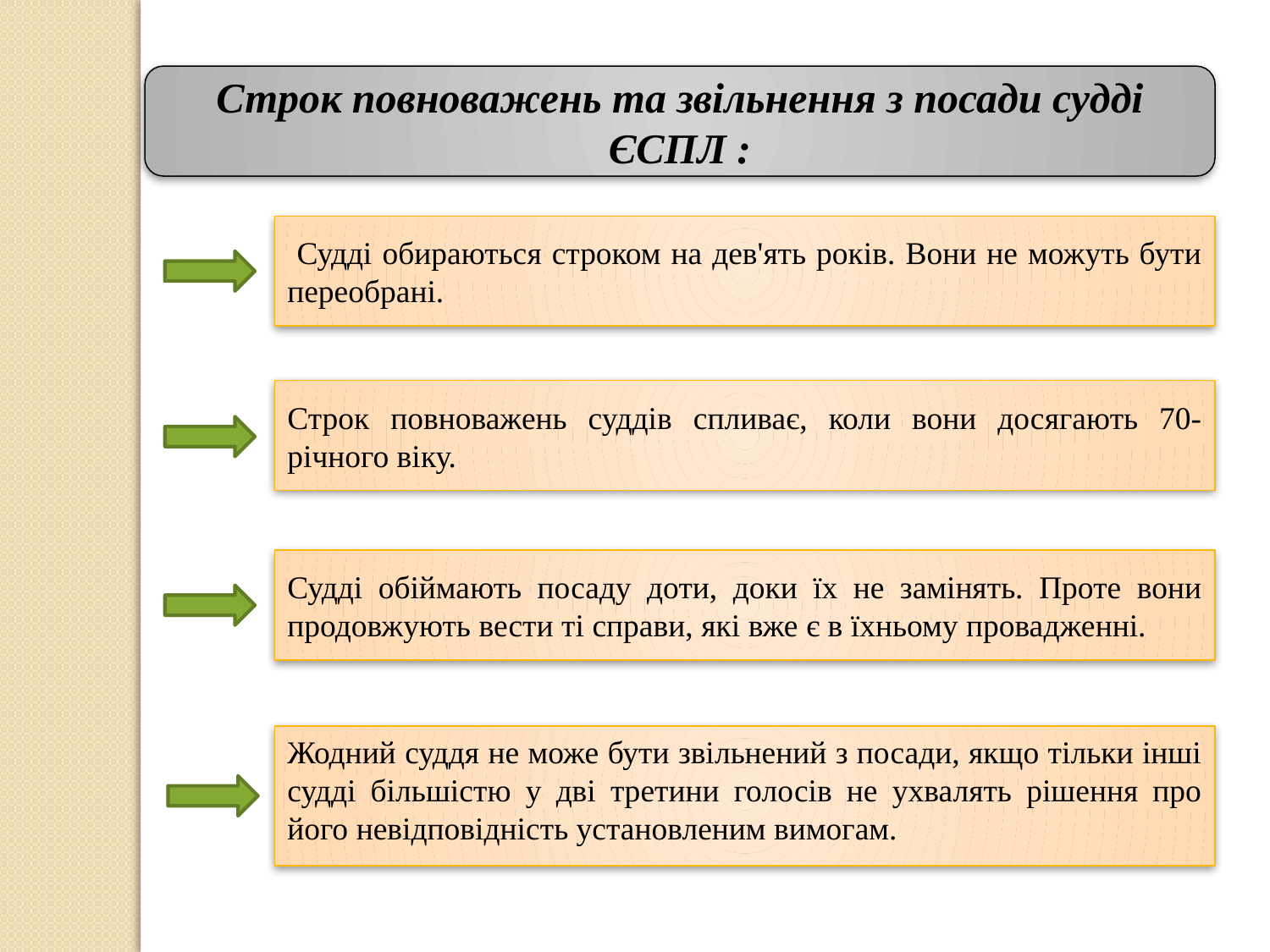

Строк повноважень та звільнення з посади судді ЄСПЛ :
 Судді обираються строком на дев'ять років. Вони не можуть бути переобрані.

Строк повноважень суддів спливає, коли вони досягають 70-річного віку.

Судді обіймають посаду доти, доки їх не замінять. Проте вони продовжують вести ті справи, які вже є в їхньому провадженні.

Жодний суддя не може бути звільнений з посади, якщо тільки інші судді більшістю у дві третини голосів не ухвалять рішення про його невідповідність установленим вимогам.